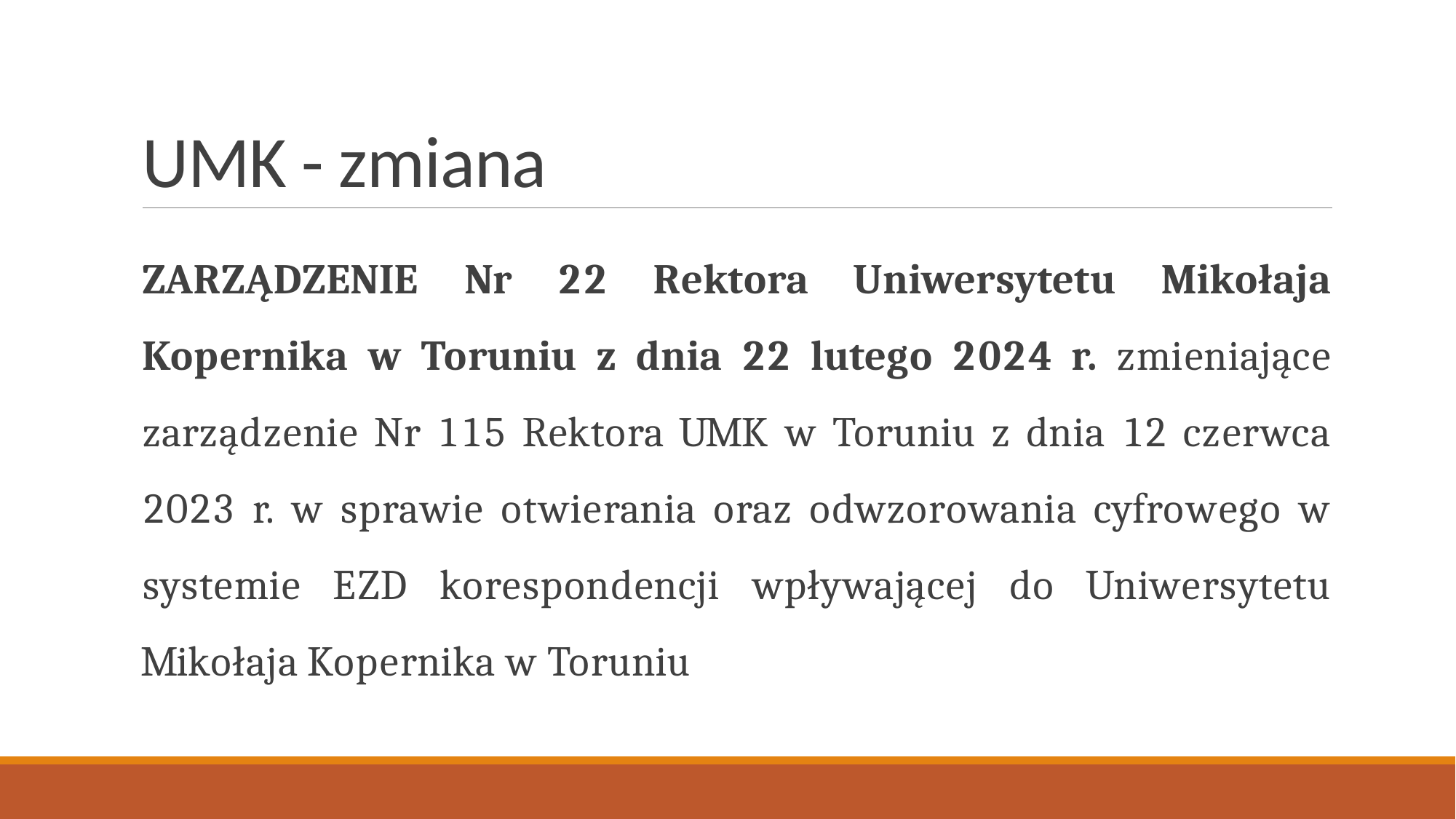

# UMK - zmiana
ZARZĄDZENIE Nr 22 Rektora Uniwersytetu Mikołaja Kopernika w Toruniu z dnia 22 lutego 2024 r. zmieniające zarządzenie Nr 115 Rektora UMK w Toruniu z dnia 12 czerwca 2023 r. w sprawie otwierania oraz odwzorowania cyfrowego w systemie EZD korespondencji wpływającej do Uniwersytetu Mikołaja Kopernika w Toruniu